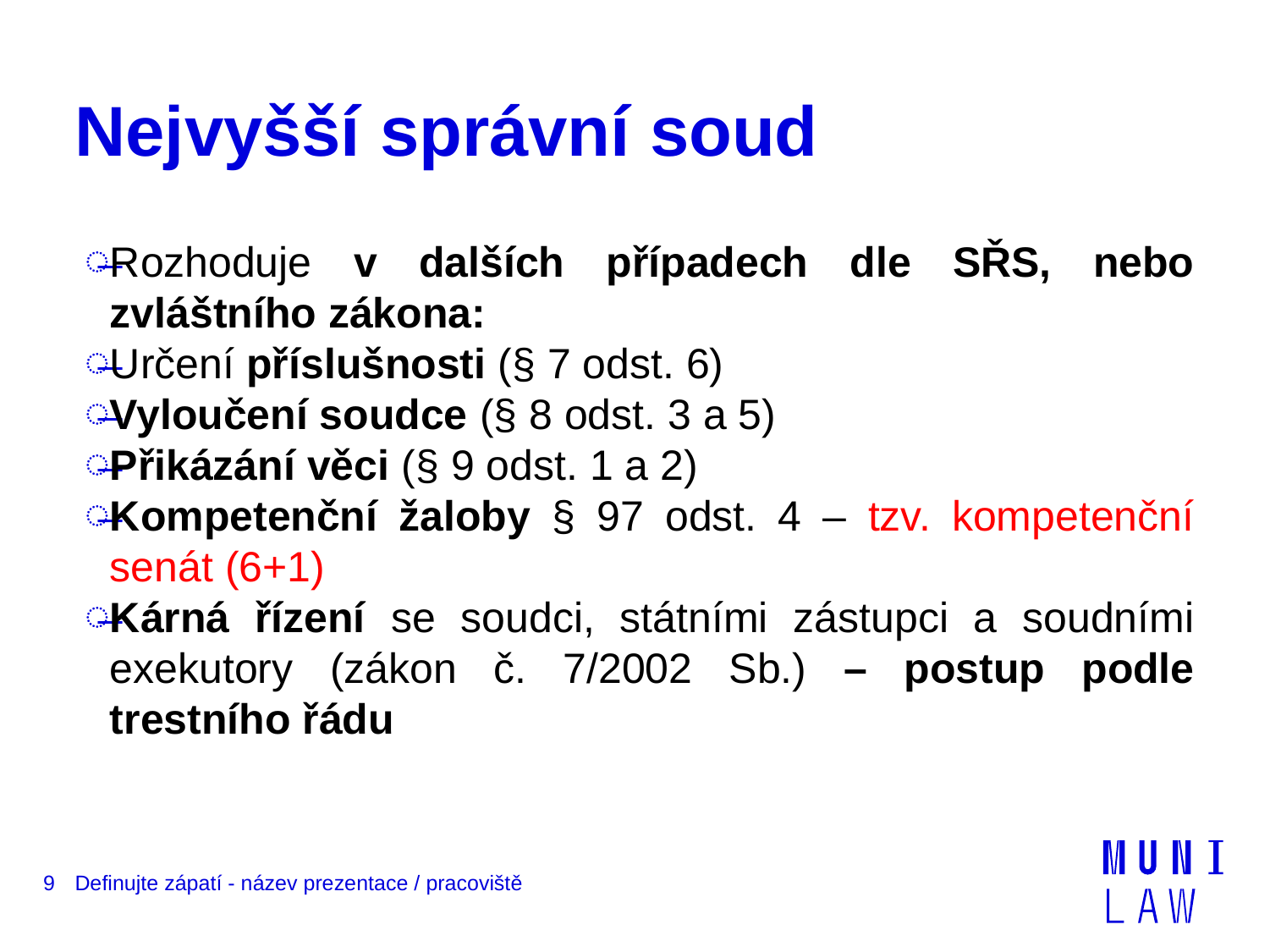

# Nejvyšší správní soud
Rozhoduje v dalších případech dle SŘS, nebo zvláštního zákona:
Určení příslušnosti (§ 7 odst. 6)
Vyloučení soudce (§ 8 odst. 3 a 5)
Přikázání věci (§ 9 odst. 1 a 2)
Kompetenční žaloby § 97 odst. 4 – tzv. kompetenční senát (6+1)
Kárná řízení se soudci, státními zástupci a soudními exekutory (zákon č. 7/2002 Sb.) – postup podle trestního řádu

9
Definujte zápatí - název prezentace / pracoviště